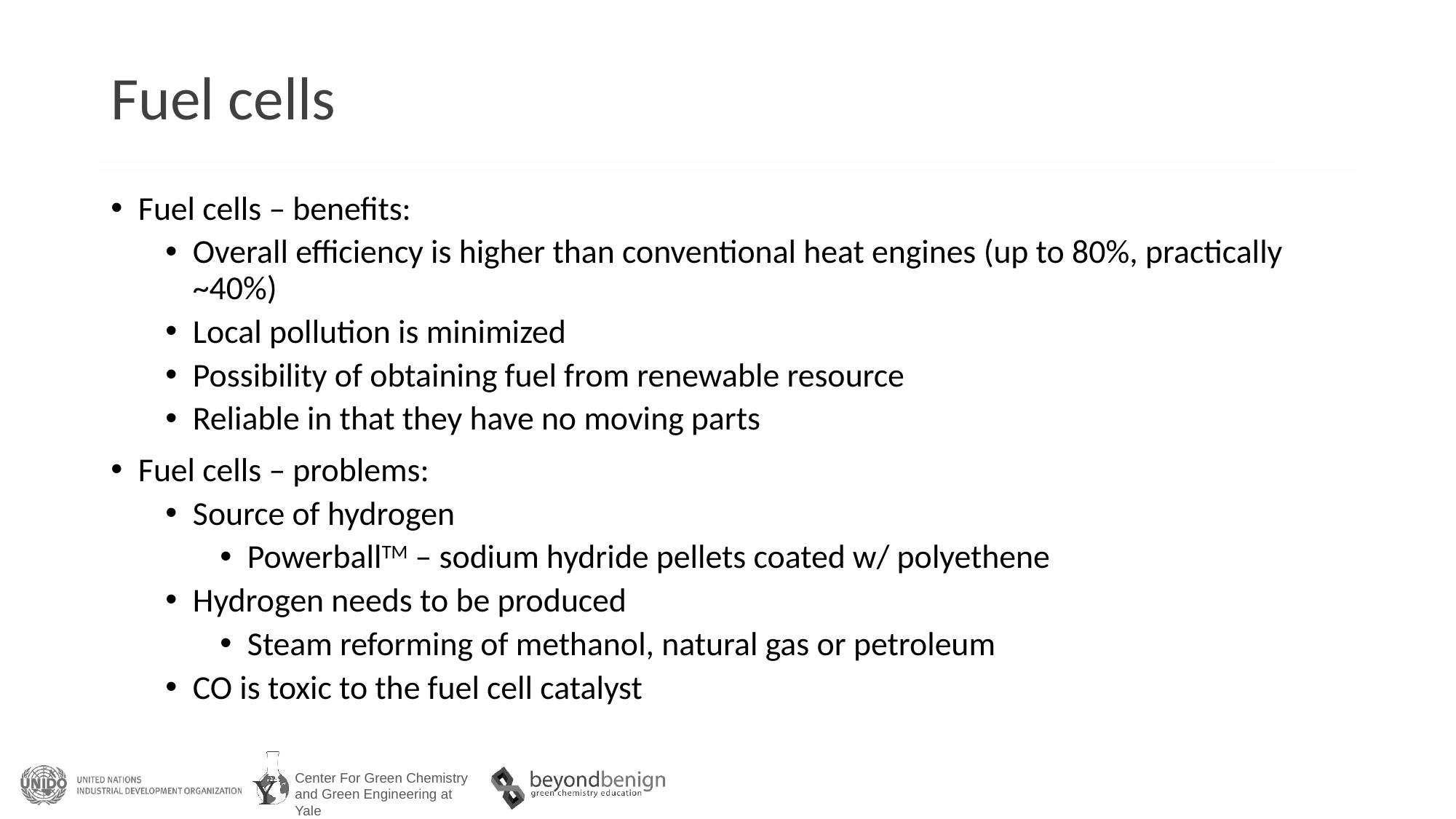

# Fuel cells
Fuel cells – benefits:
Overall efficiency is higher than conventional heat engines (up to 80%, practically ~40%)
Local pollution is minimized
Possibility of obtaining fuel from renewable resource
Reliable in that they have no moving parts
Fuel cells – problems:
Source of hydrogen
PowerballTM – sodium hydride pellets coated w/ polyethene
Hydrogen needs to be produced
Steam reforming of methanol, natural gas or petroleum
CO is toxic to the fuel cell catalyst